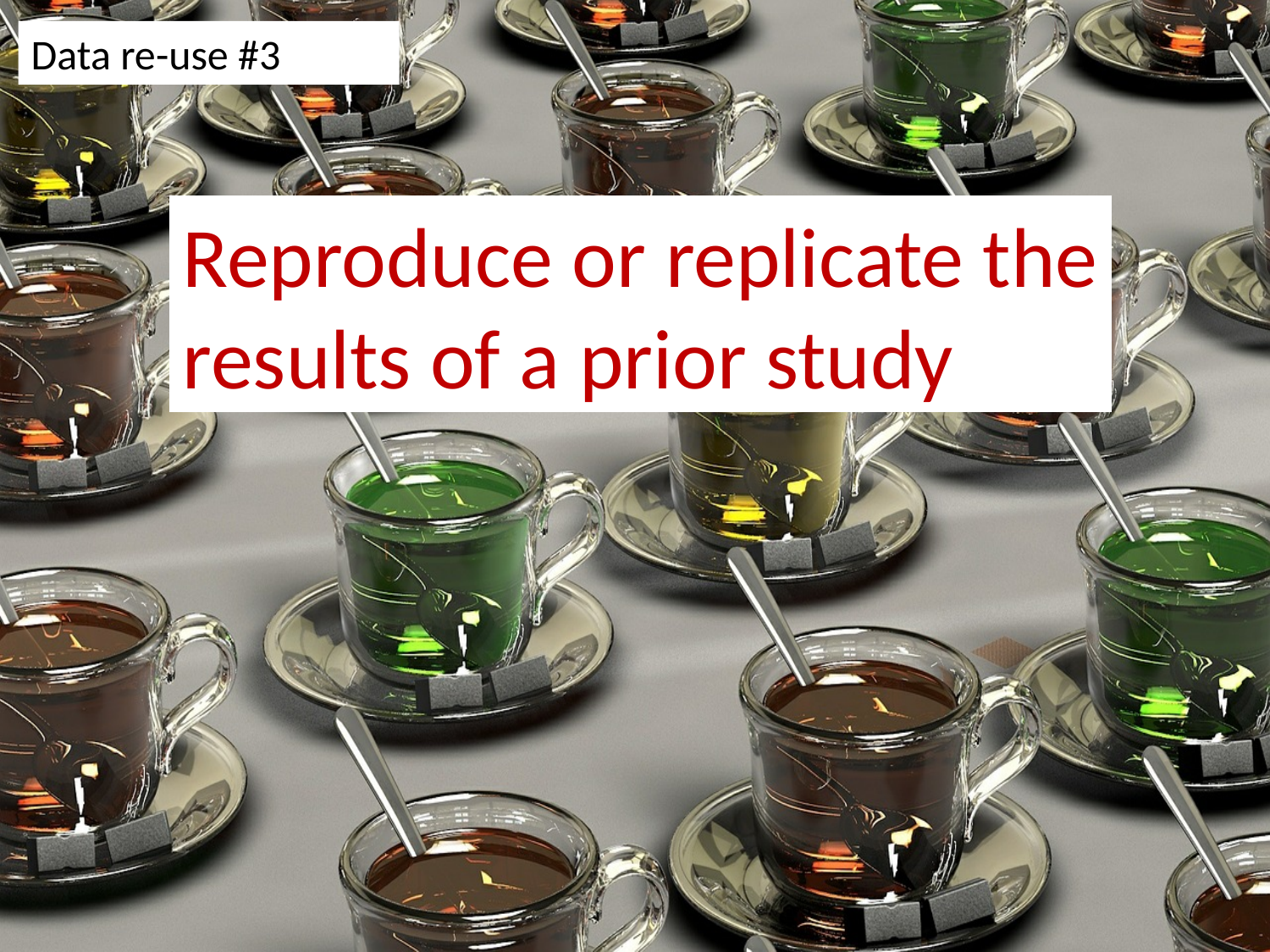

Data re-use #3
Reproduce or replicate the results of a prior study